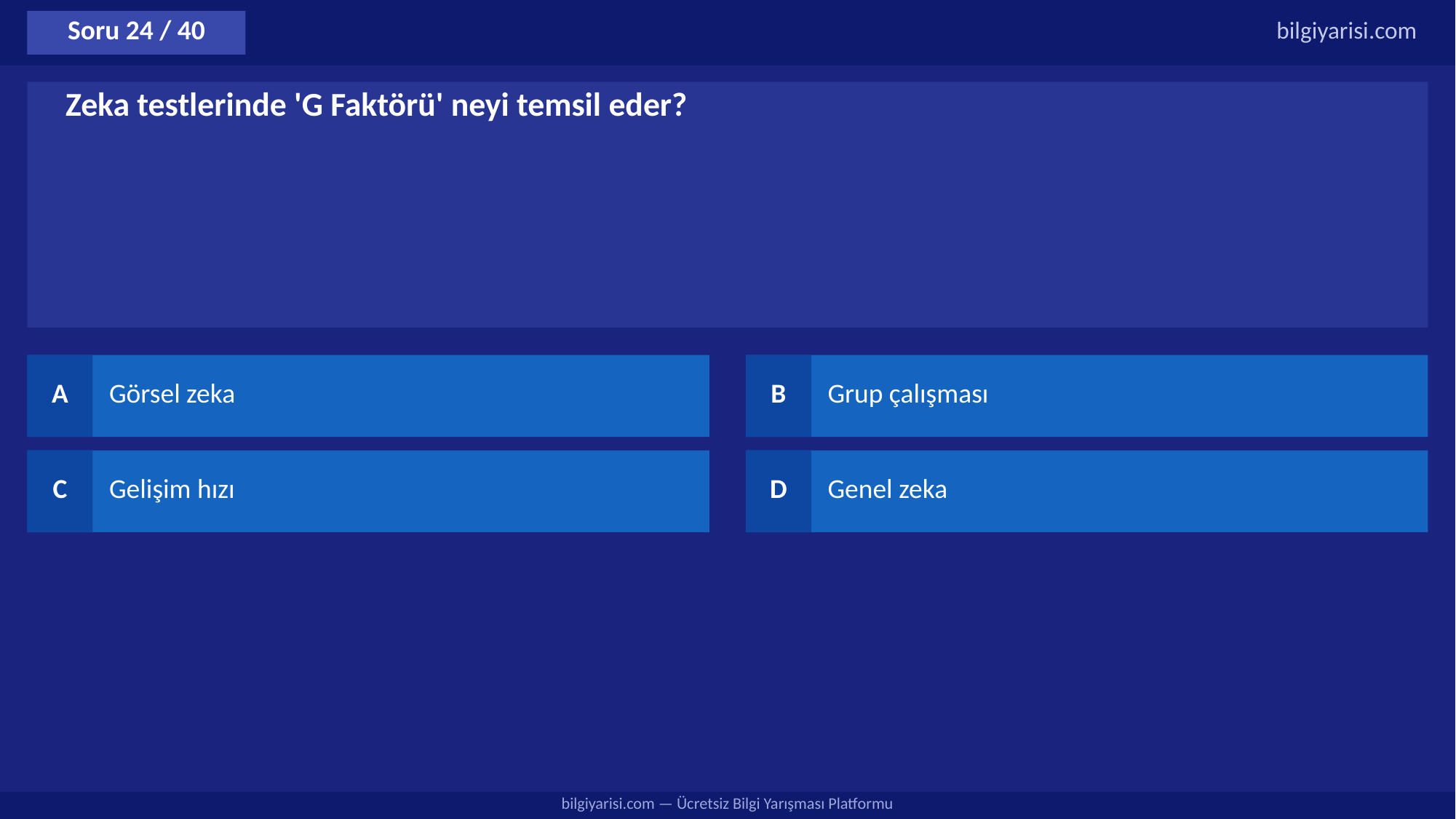

Soru 24 / 40
bilgiyarisi.com

Zeka testlerinde 'G Faktörü' neyi temsil eder?

A
Görsel zeka

B
Grup çalışması

C
Gelişim hızı

D
Genel zeka
bilgiyarisi.com — Ücretsiz Bilgi Yarışması Platformu